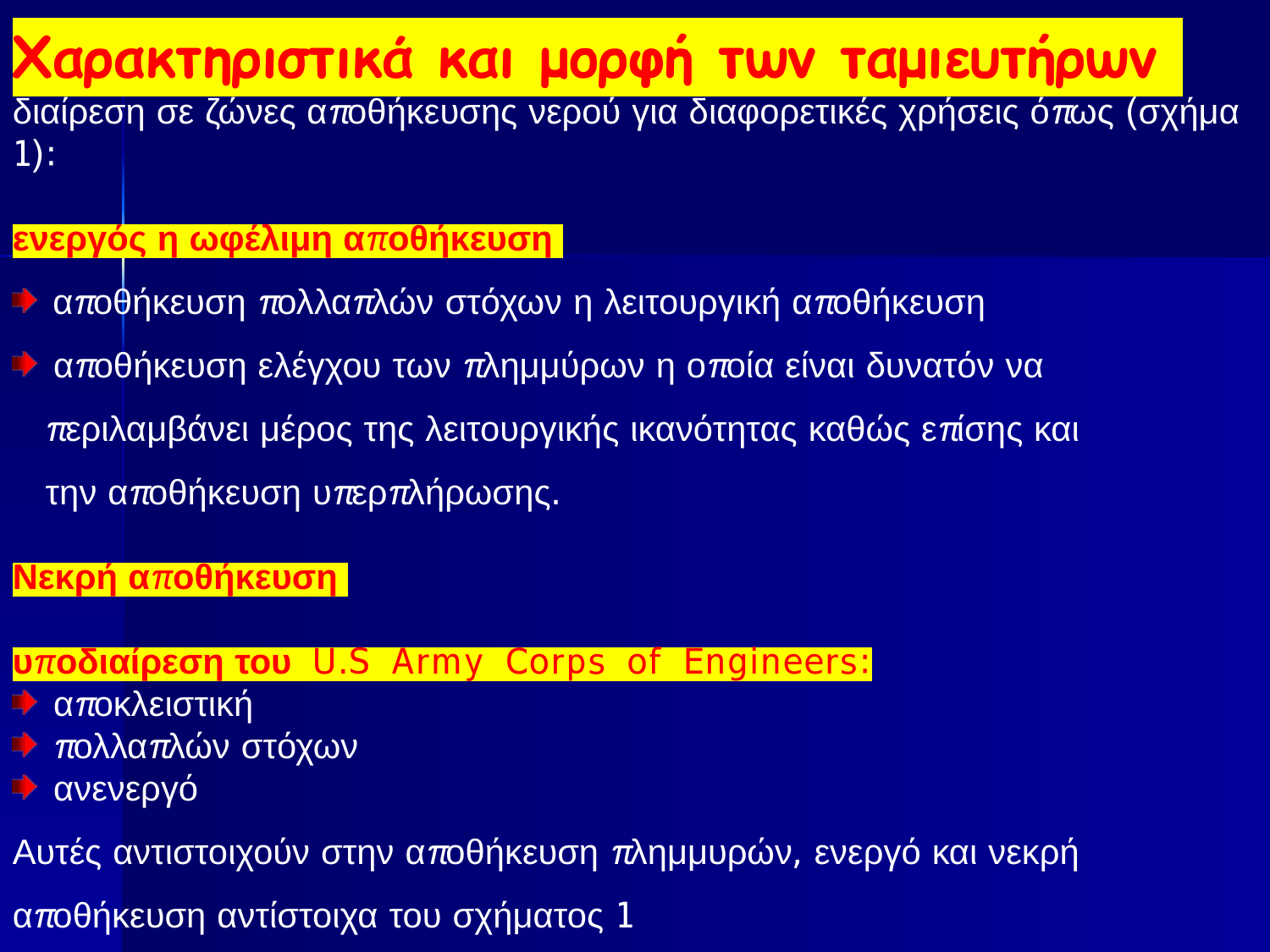

Χαρακτηριστικά και μορφή των ταμιευτήρων
διαίρεση σε ζώνες αποθήκευσης νερού για διαφορετικές χρήσεις όπως (σχήμα 1):

ενεργός η ωφέλιμη αποθήκευση
 αποθήκευση πολλαπλών στόχων η λειτουργική αποθήκευση
 αποθήκευση ελέγχου των πλημμύρων η οποία είναι δυνατόν να
   περιλαμβάνει μέρος της λειτουργικής ικανότητας καθώς επίσης και
   την αποθήκευση υπερπλήρωσης.

Νεκρή αποθήκευση

υποδιαίρεση του  U.S  Army  Corps  of  Engineers:
 αποκλειστική
 πολλαπλών στόχων
 ανενεργό
Αυτές αντιστοιχούν στην αποθήκευση πλημμυρών, ενεργό και νεκρή αποθήκευση αντίστοιχα του σχήματος 1